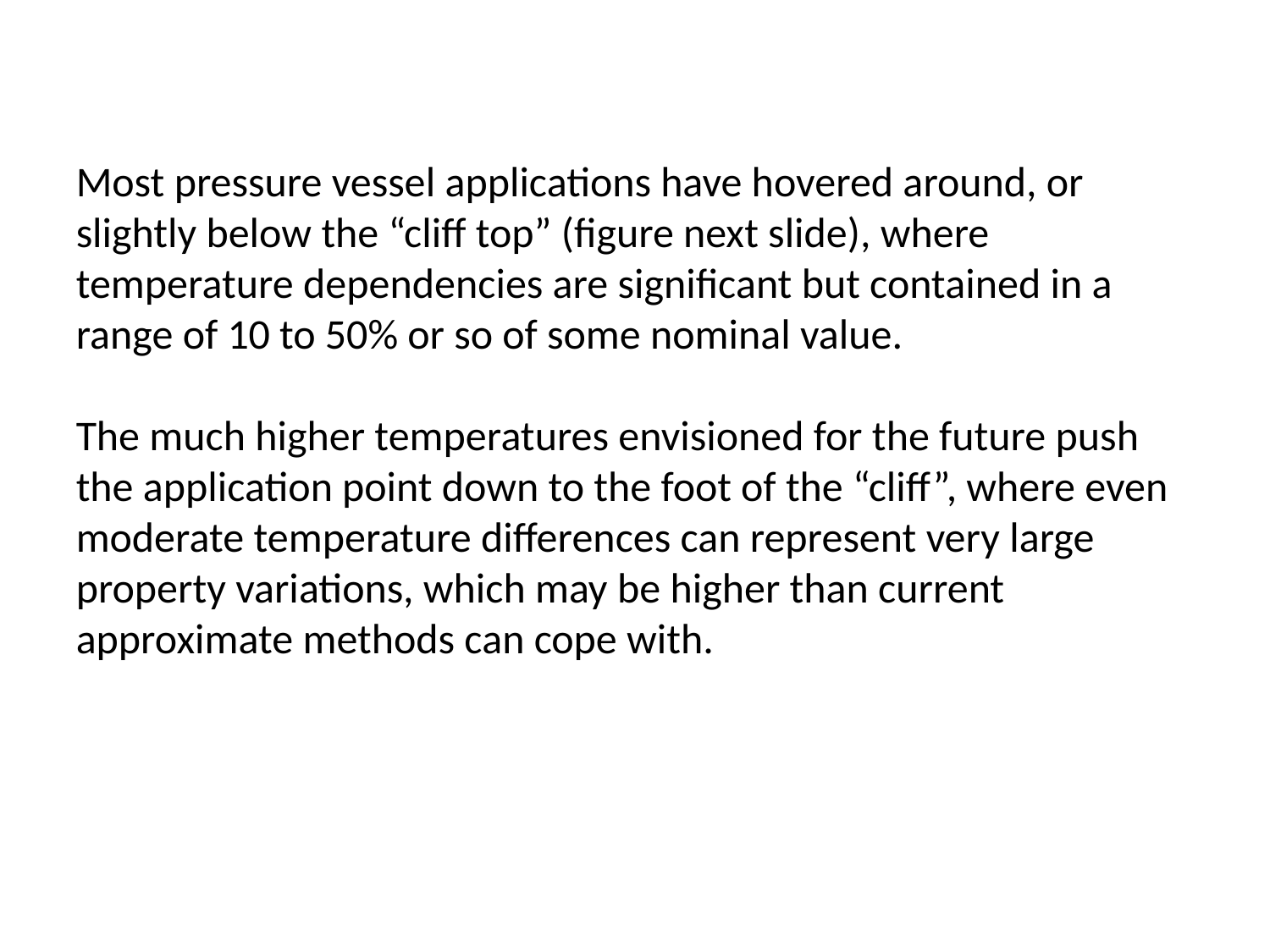

Most pressure vessel applications have hovered around, or  slightly below the “cliff top” (figure next slide), where temperature dependencies are significant but contained in a range of 10 to 50% or so of some nominal value.

The much higher temperatures envisioned for the future push the application point down to the foot of the “cliff”, where even moderate temperature differences can represent very large property variations, which may be higher than current approximate methods can cope with.